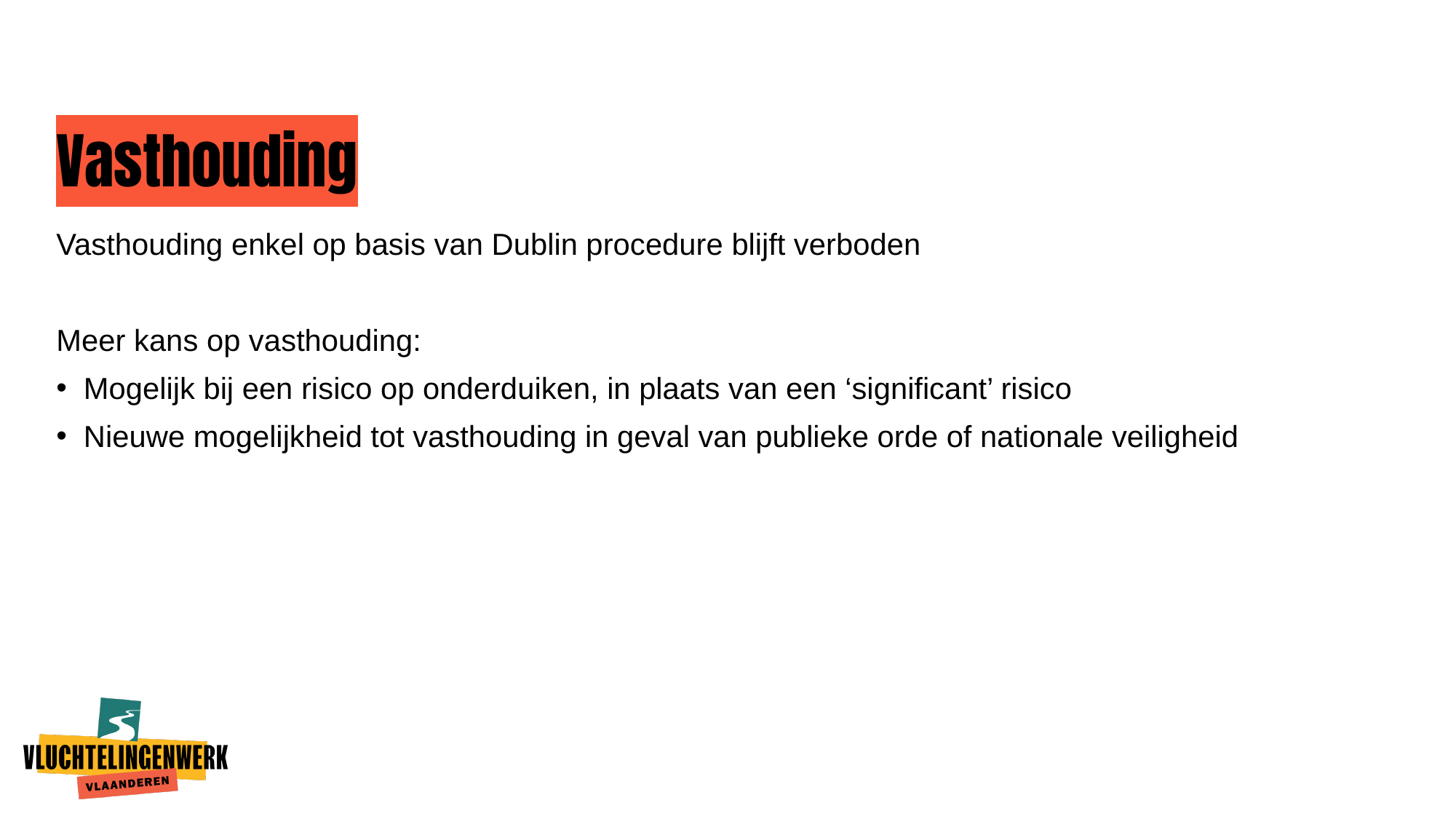

# Vasthouding
Vasthouding enkel op basis van Dublin procedure blijft verboden

Meer kans op vasthouding:
Mogelijk bij een risico op onderduiken, in plaats van een ‘significant’ risico
Nieuwe mogelijkheid tot vasthouding in geval van publieke orde of nationale veiligheid